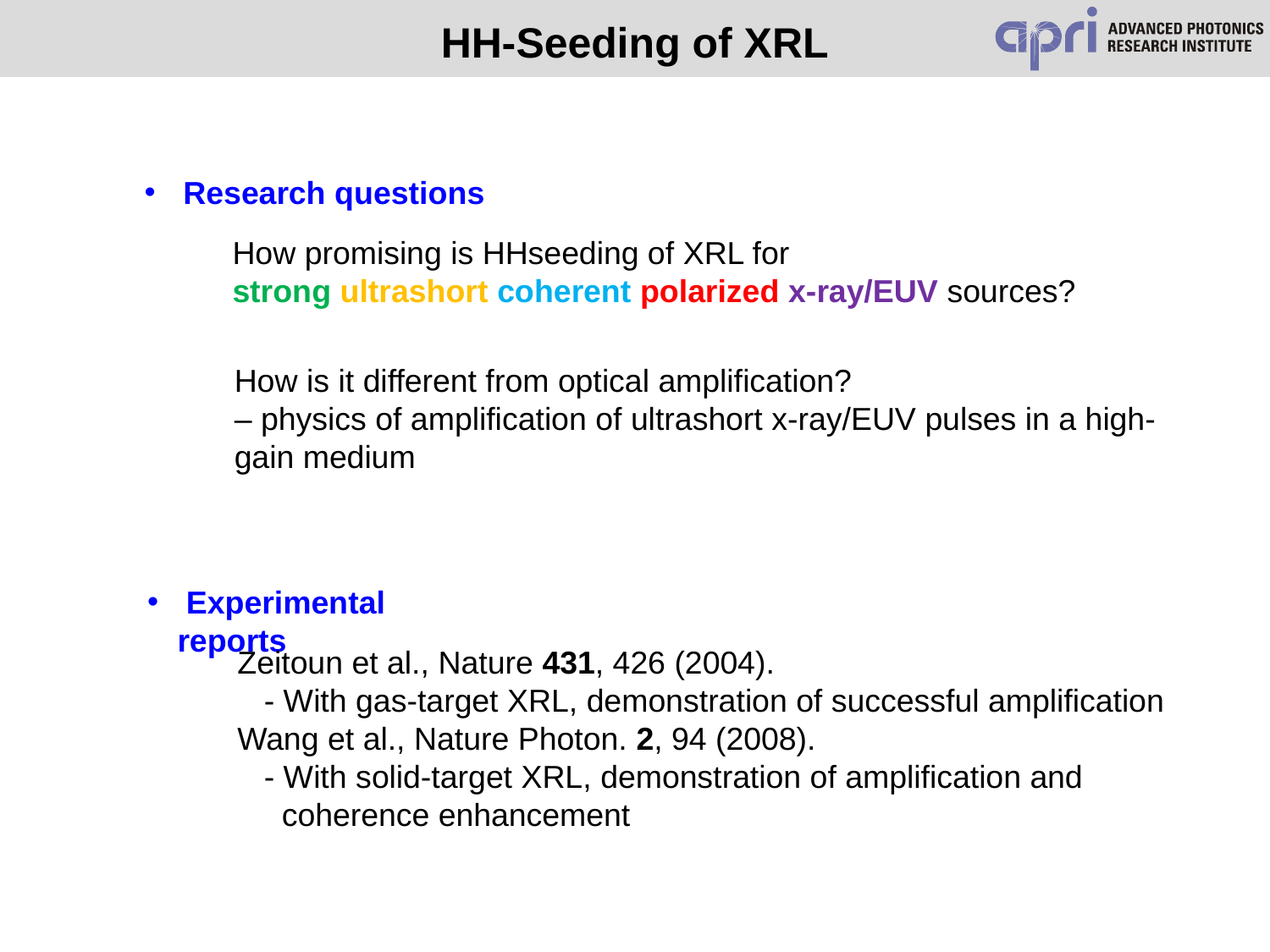

HH-Seeding of XRL
 Research questions
How promising is HHseeding of XRL for
strong ultrashort coherent polarized x-ray/EUV sources?
How is it different from optical amplification?
– physics of amplification of ultrashort x-ray/EUV pulses in a high-gain medium
 Experimental reports
Zeitoun et al., Nature 431, 426 (2004).
   - With gas-target XRL, demonstration of successful amplification
Wang et al., Nature Photon. 2, 94 (2008).
   - With solid-target XRL, demonstration of amplification and
     coherence enhancement